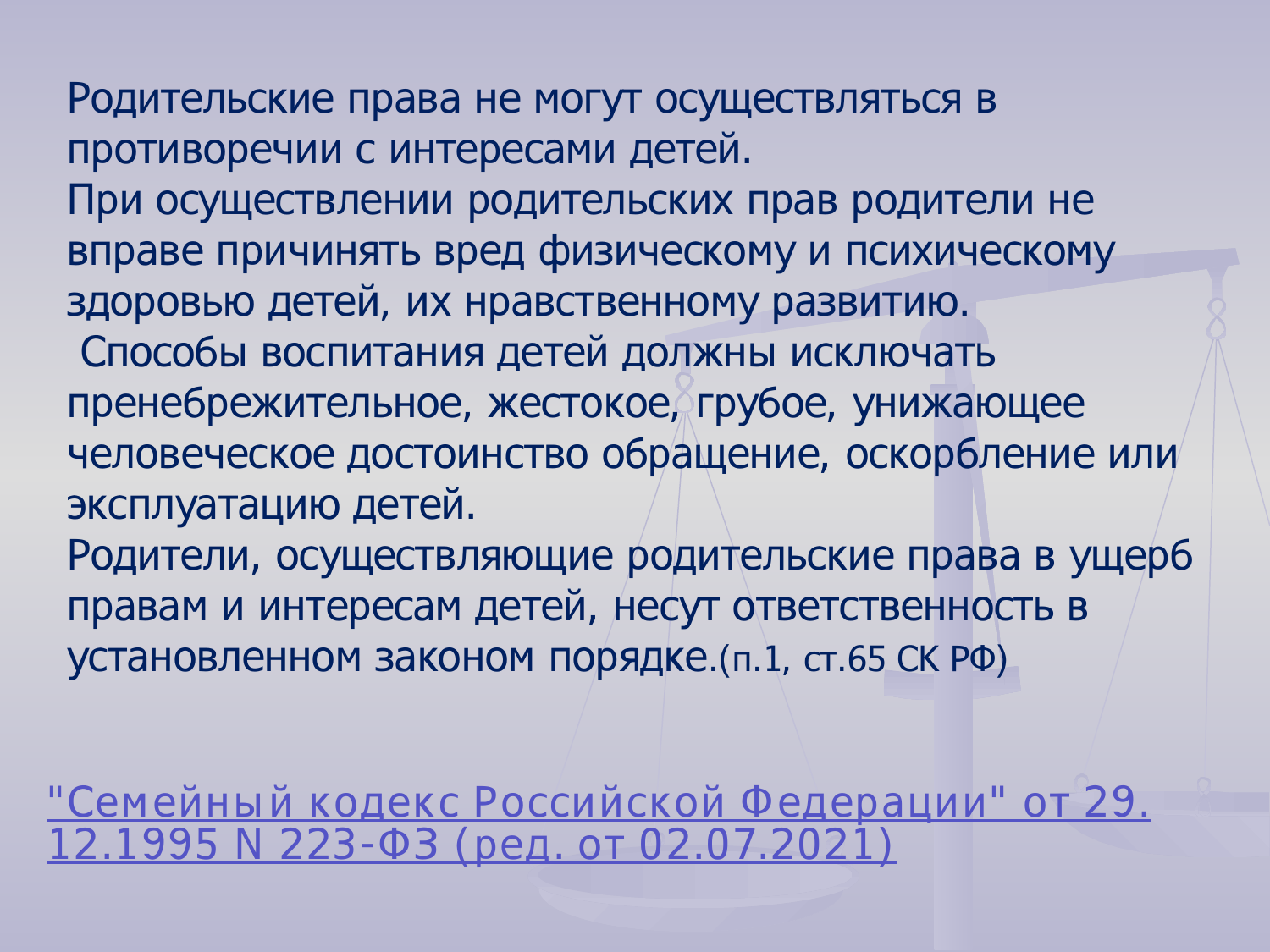

Родительские права не могут осуществляться в противоречии с интересами детей.
При осуществлении родительских прав родители не вправе причинять вред физическому и психическому здоровью детей, их нравственному развитию.
 Способы воспитания детей должны исключать пренебрежительное, жестокое, грубое, унижающее человеческое достоинство обращение, оскорбление или эксплуатацию детей.
Родители, осуществляющие родительские права в ущерб правам и интересам детей, несут ответственность в установленном законом порядке.(п.1, ст.65 СК РФ)

"Семейный кодекс Российской Федерации" от 29.12.1995 N 223-ФЗ (ред. от 02.07.2021)
#